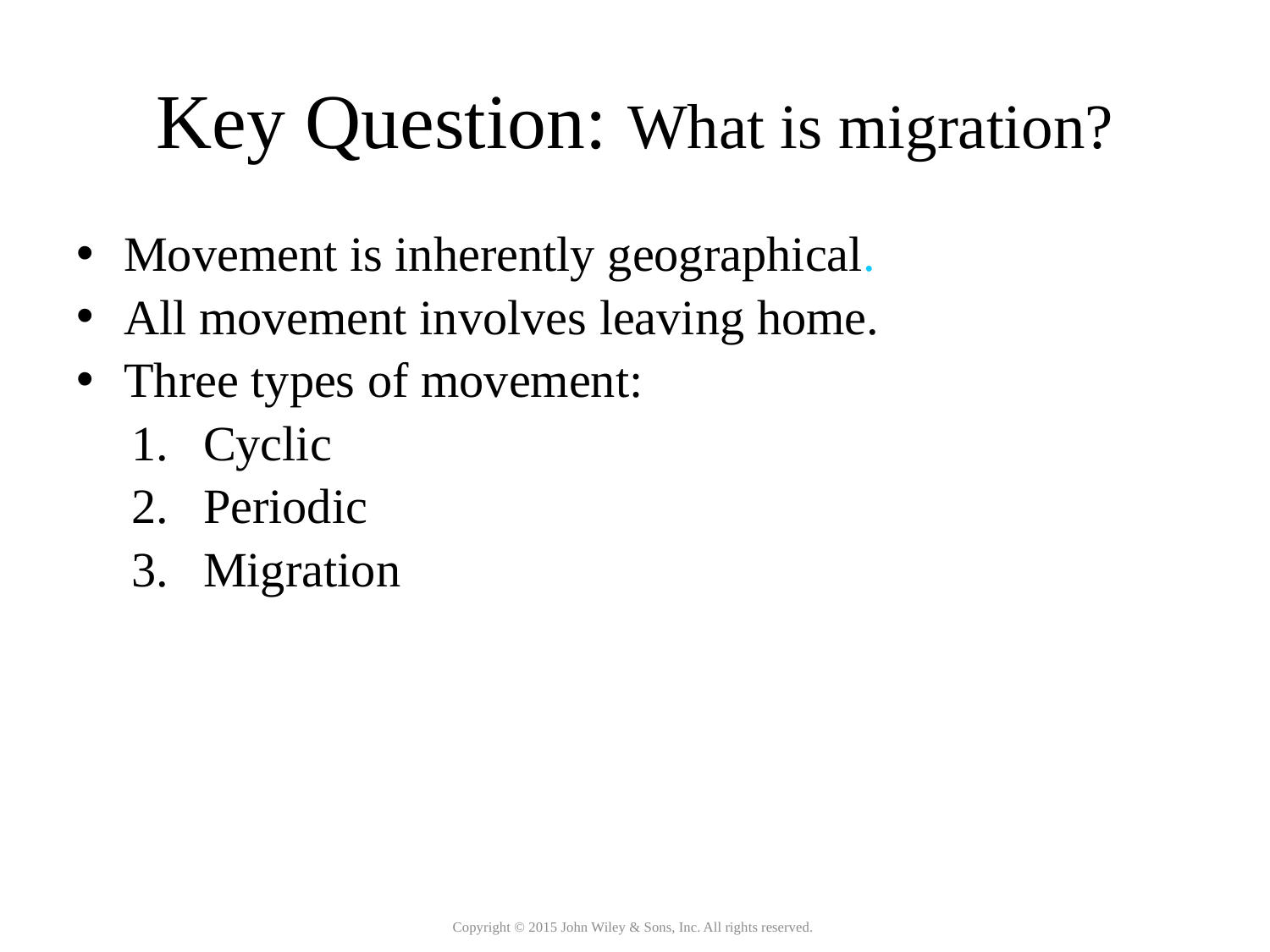

# Key Question: What is migration?
Movement is inherently geographical.
All movement involves leaving home.
Three types of movement:
Cyclic
Periodic
Migration
Copyright © 2015 John Wiley & Sons, Inc. All rights reserved.